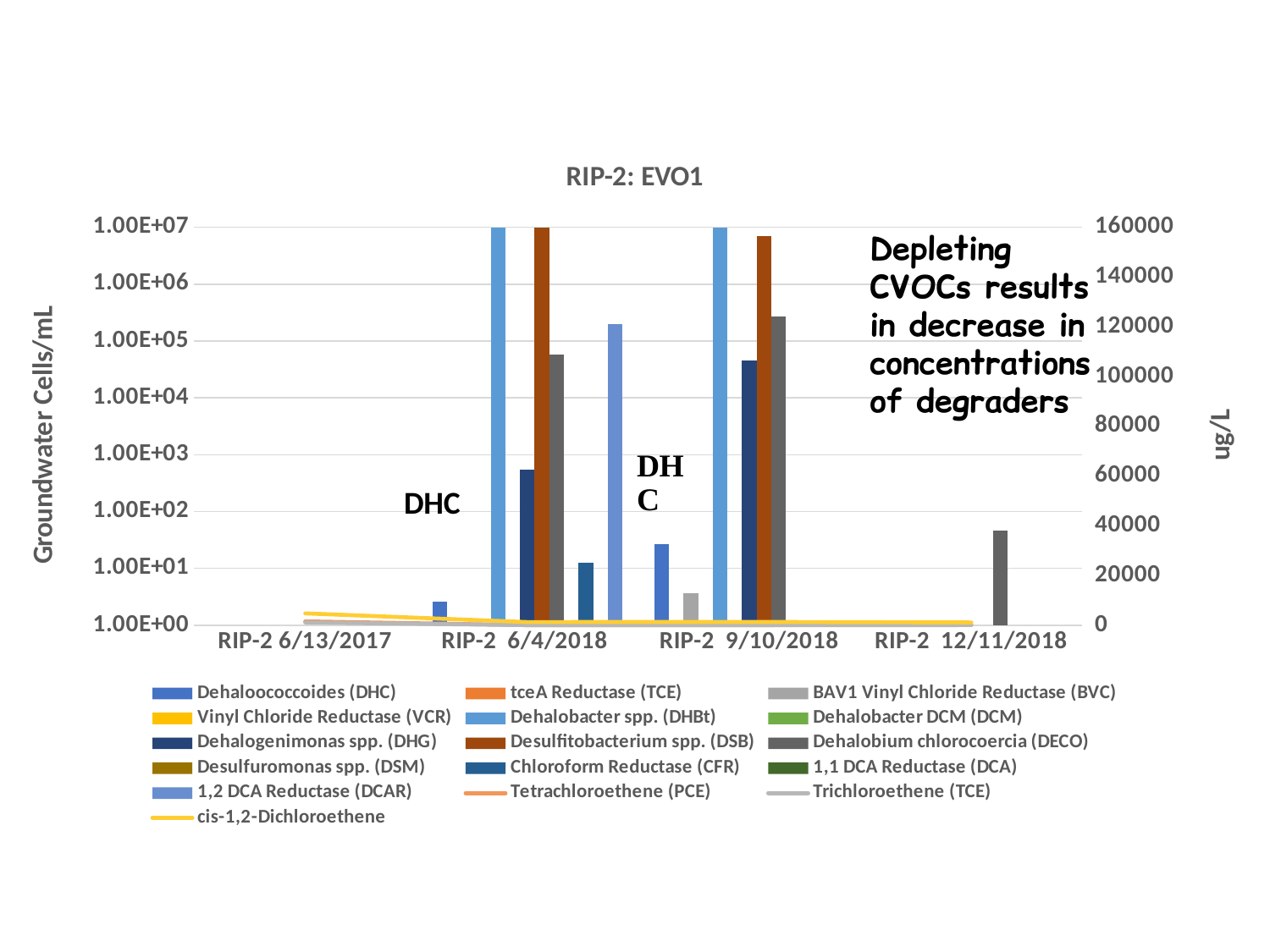

### Chart: RIP-2: EVO1

| Category | Dehaloococcoides (DHC) | tceA Reductase (TCE) | BAV1 Vinyl Chloride Reductase (BVC) | Vinyl Chloride Reductase (VCR) | Dehalobacter spp. (DHBt) | Dehalobacter DCM (DCM) | Dehalogenimonas spp. (DHG) | Desulfitobacterium spp. (DSB) | Dehalobium chlorocoercia (DECO) | Desulfuromonas spp. (DSM) | Chloroform Reductase (CFR) | 1,1 DCA Reductase (DCA) | 1,2 DCA Reductase (DCAR) | Tetrachloroethene (PCE) | Trichloroethene (TCE) | cis-1,2-Dichloroethene |
|---|---|---|---|---|---|---|---|---|---|---|---|---|---|---|---|---|
| RIP-2 6/13/2017 | None | None | None | None | None | None | None | None | None | None | None | None | None | 1560.0 | 1110.0 | 4770.0 |
| RIP-2  6/4/2018  | 2.6 | None | 1.1 | None | 12900000.0 | None | 546.0 | 15600000.0 | 57900.0 | None | 12.7 | None | 197000.0 | 41.7 | 40.7 | 1280.0 |
| RIP-2  9/10/2018 | 26.9 | None | 3.7 | None | 10900000.0 | None | 45400.0 | 6950000.0 | 273000.0 | None | None | None | None | 49.2 | 25.8 | 1330.0 |
| RIP-2  12/11/2018 | None | None | None | None | None | None | None | None | 46.5 | None | None | None | None | 208.0 | 66.1 | 1110.0 |
Depleting CVOCs results in decrease in concentrations of degraders